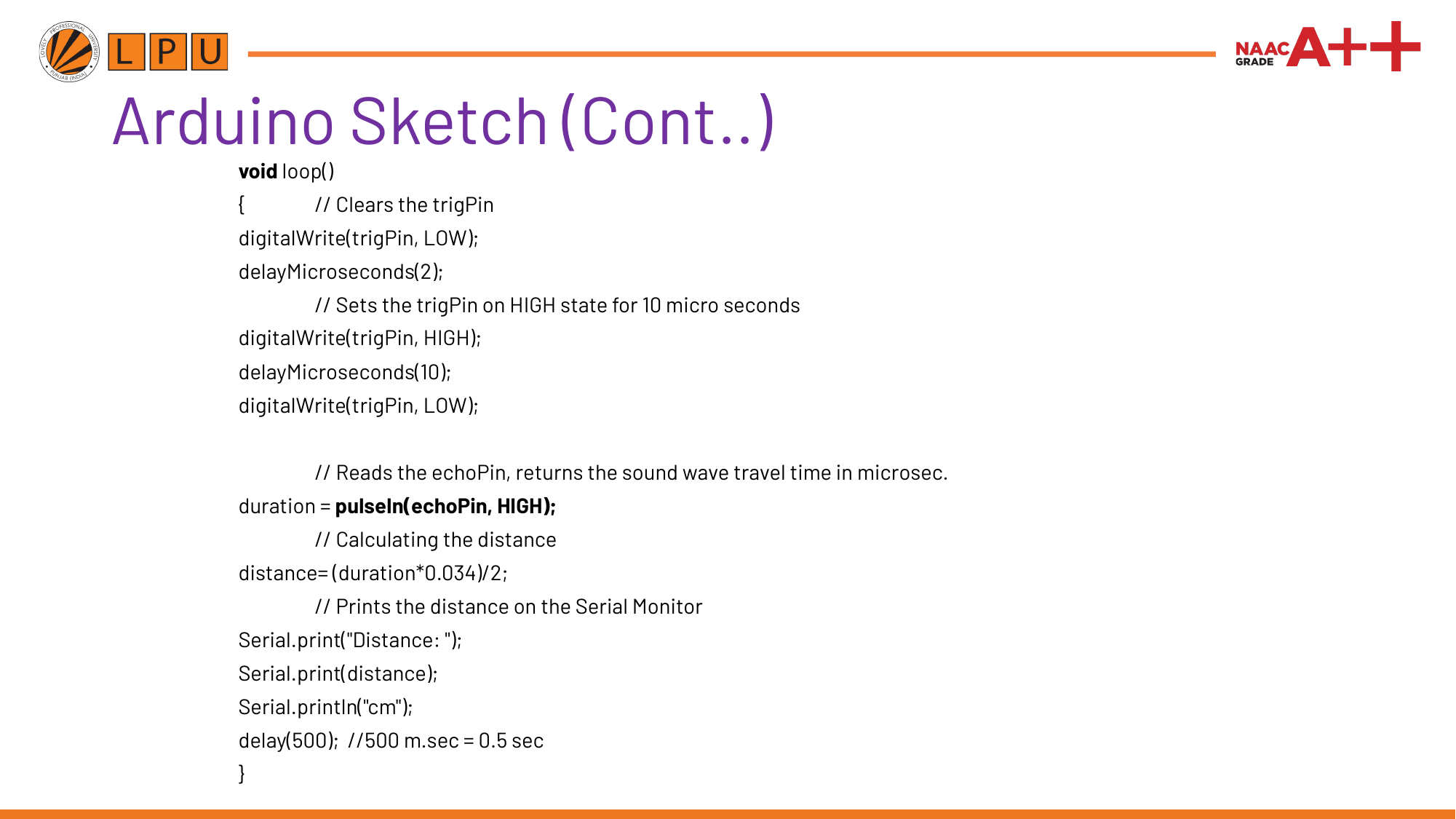

# Arduino Sketch (Cont..)
void loop()
{	// Clears the trigPin
digitalWrite(trigPin, LOW);
delayMicroseconds(2);
	// Sets the trigPin on HIGH state for 10 micro seconds
digitalWrite(trigPin, HIGH);
delayMicroseconds(10);
digitalWrite(trigPin, LOW);

	// Reads the echoPin, returns the sound wave travel time in microsec.
duration = pulseIn(echoPin, HIGH);
	// Calculating the distance
distance= (duration*0.034)/2;
	// Prints the distance on the Serial Monitor
Serial.print("Distance: ");
Serial.print(distance);
Serial.println("cm");
delay(500);  //500 m.sec = 0.5 sec
}